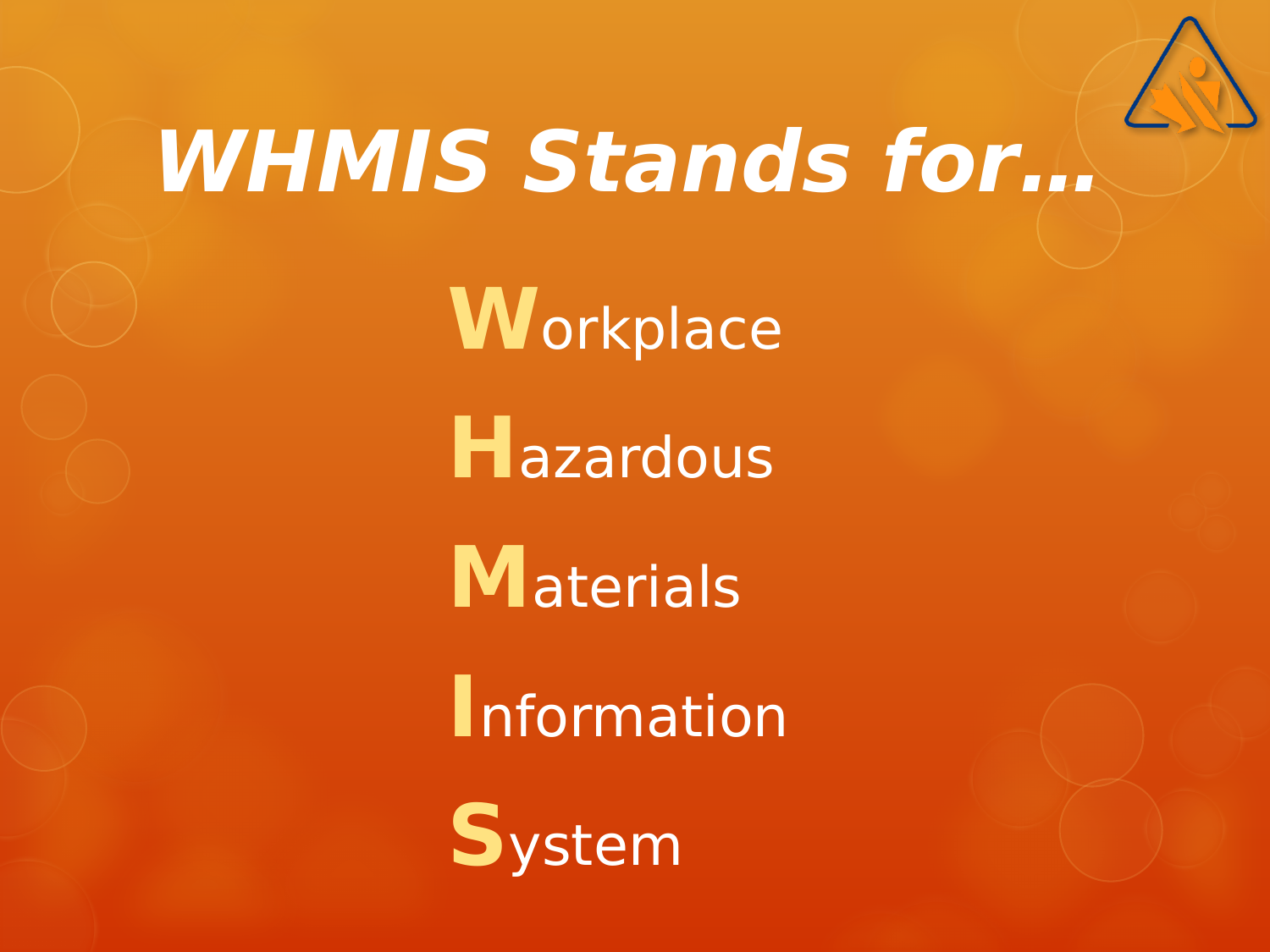

# WHMIS Stands for…
Workplace
Hazardous
Materials
Information
System